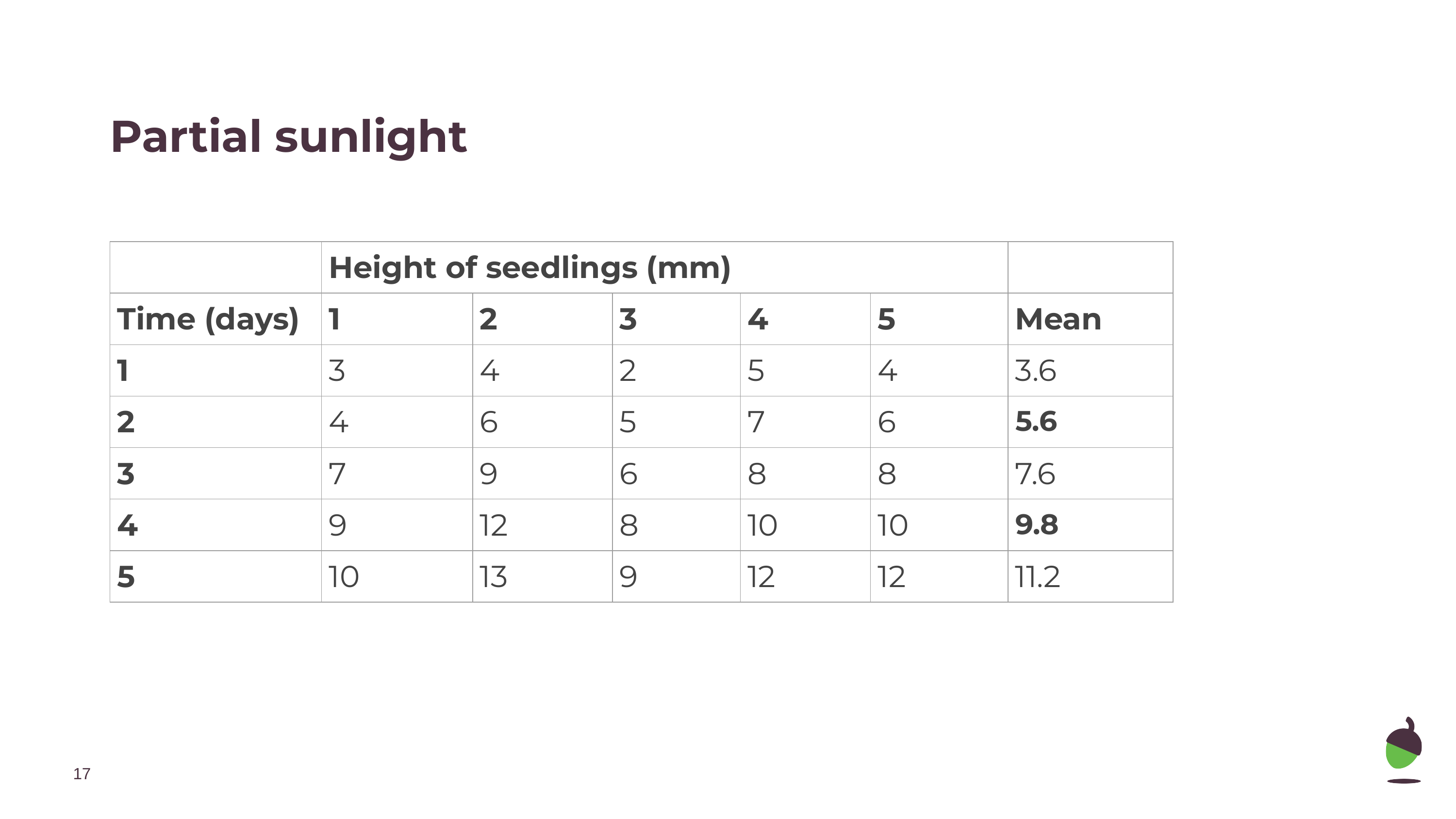

# Partial sunlight
|  | Height of seedlings (mm) |  |  |  |  |  |
| --- | --- | --- | --- | --- | --- | --- |
| Time (days) | 1 | 2 | 3 | 4 | 5 | Mean |
| 1 | 3 | 4 | 2 | 5 | 4 | 3.6 |
| 2 | 4 | 6 | 5 | 7 | 6 |  |
| 3 | 7 | 9 | 6 | 8 | 8 | 7.6 |
| 4 | 9 | 12 | 8 | 10 | 10 |  |
| 5 | 10 | 13 | 9 | 12 | 12 | 11.2 |
5.6
9.8
17